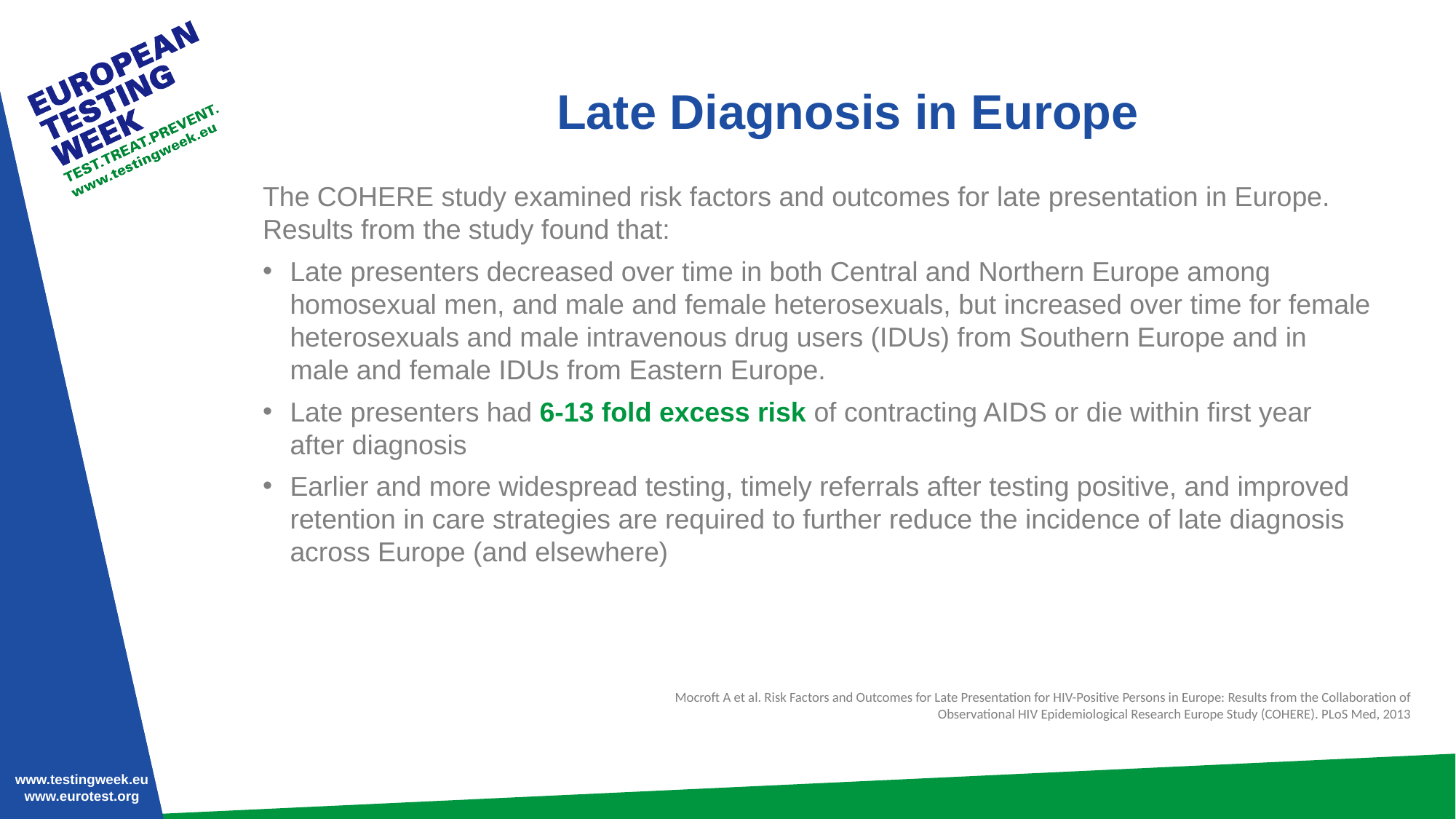

# Late Diagnosis in Europe
The COHERE study examined risk factors and outcomes for late presentation in Europe. Results from the study found that:
Late presenters decreased over time in both Central and Northern Europe among homosexual men, and male and female heterosexuals, but increased over time for female heterosexuals and male intravenous drug users (IDUs) from Southern Europe and in male and female IDUs from Eastern Europe.
Late presenters had 6-13 fold excess risk of contracting AIDS or die within first year after diagnosis
Earlier and more widespread testing, timely referrals after testing positive, and improved retention in care strategies are required to further reduce the incidence of late diagnosis across Europe (and elsewhere)
Mocroft A et al. Risk Factors and Outcomes for Late Presentation for HIV-Positive Persons in Europe: Results from the Collaboration of Observational HIV Epidemiological Research Europe Study (COHERE). PLoS Med, 2013